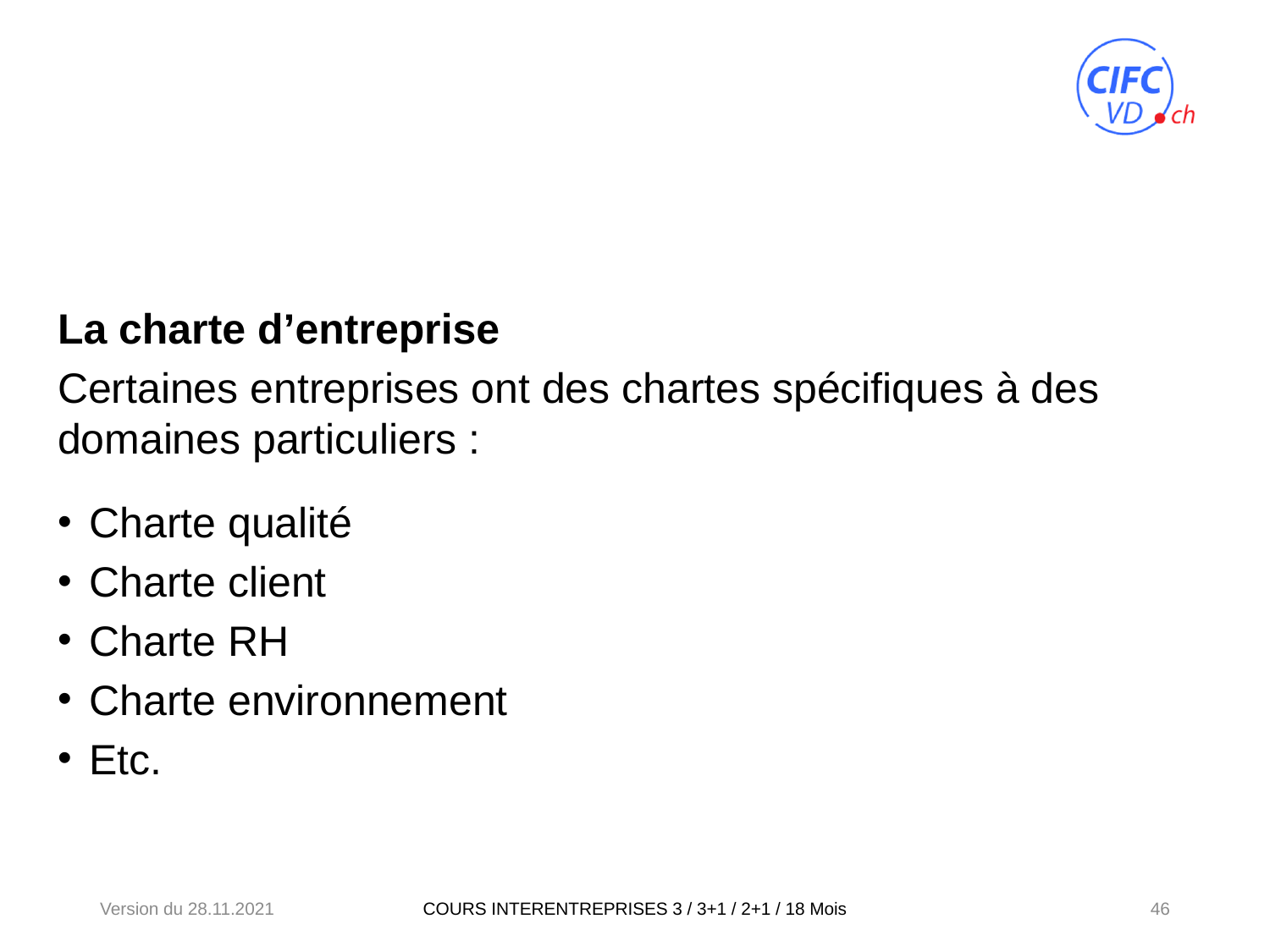

La charte d’entreprise
Certaines entreprises ont des chartes spécifiques à des domaines particuliers :

Charte qualité
Charte client
Charte RH
Charte environnement
Etc.
Version du 28.11.2021
46
COURS INTERENTREPRISES 3 / 3+1 / 2+1 / 18 Mois